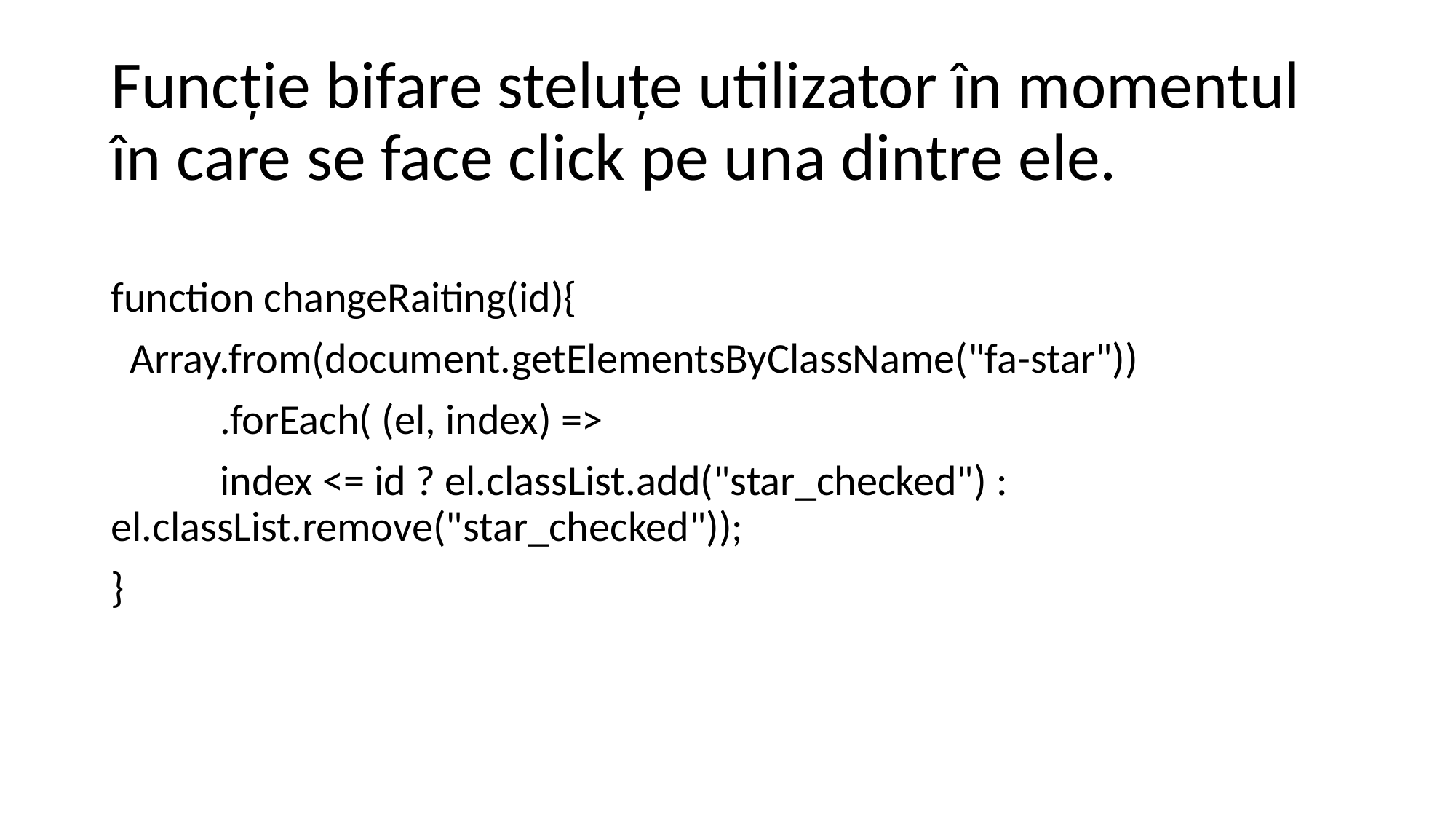

# Funcție bifare steluțe utilizator în momentul în care se face click pe una dintre ele.
function changeRaiting(id){
  Array.from(document.getElementsByClassName("fa-star"))
  	.forEach( (el, index) =>
    	index <= id ? el.classList.add("star_checked") :  el.classList.remove("star_checked"));
}